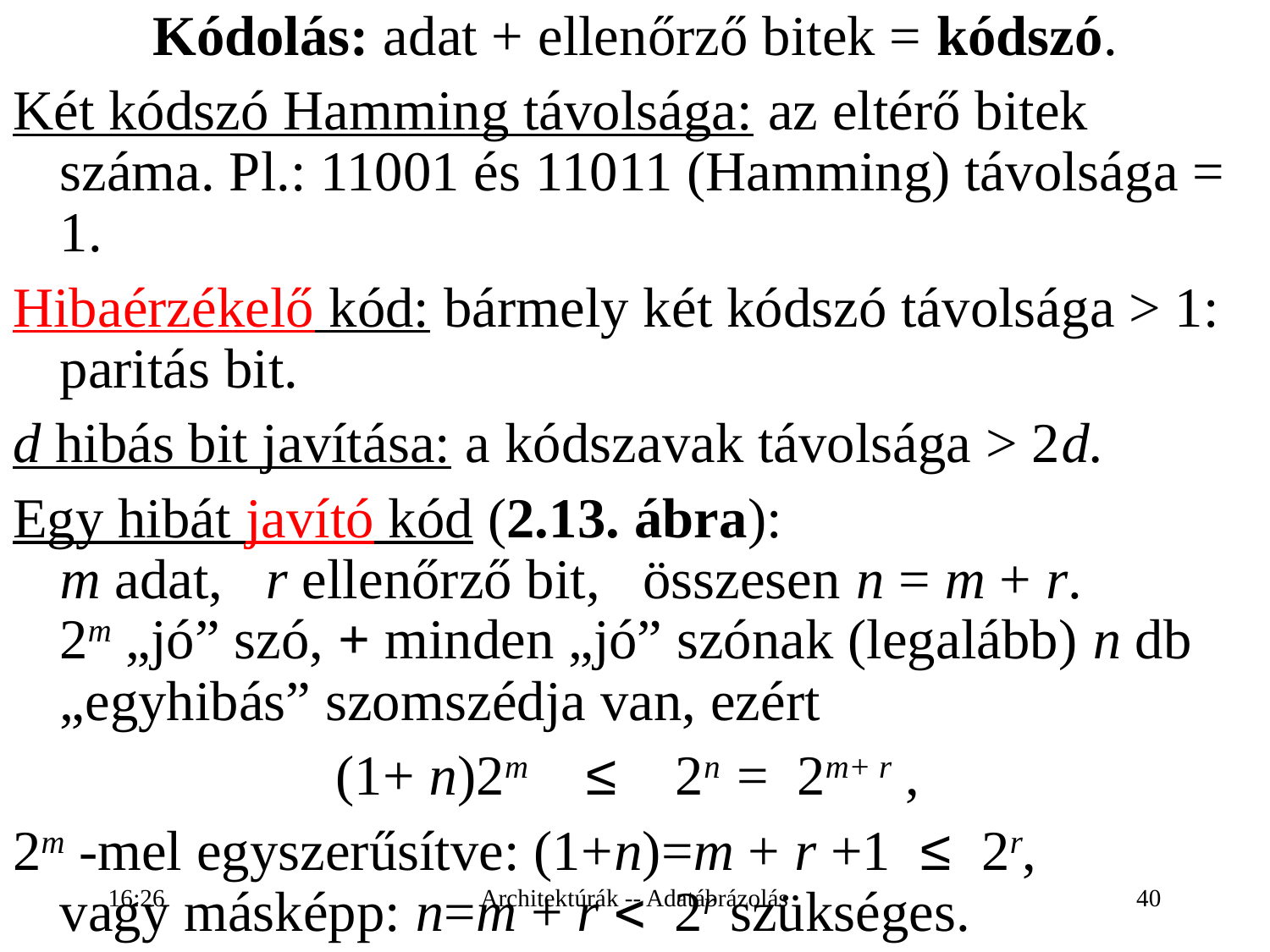

Kódolás: adat + ellenőrző bitek = kódszó.
Két kódszó Hamming távolsága: az eltérő bitek száma. Pl.: 11001 és 11011 (Hamming) távolsága = 1.
Hibaérzékelő kód: bármely két kódszó távolsága > 1: paritás bit.
d hibás bit javítása: a kódszavak távolsága > 2d.
Egy hibát javító kód (2.13. ábra):
m adat,   r ellenőrző bit,   összesen n = m + r.
2m „jó” szó, + minden „jó” szónak (legalább) n db „egyhibás” szomszédja van, ezért
(1+ n)2m  ≤  2n  =  2m+ r ,
2m -mel egyszerűsítve: (1+n)=m + r +1 ≤ 2r,
vagy másképp: n=m + r < 2r szükséges.
16:26
Architektúrák -- Adatábrázolás
40